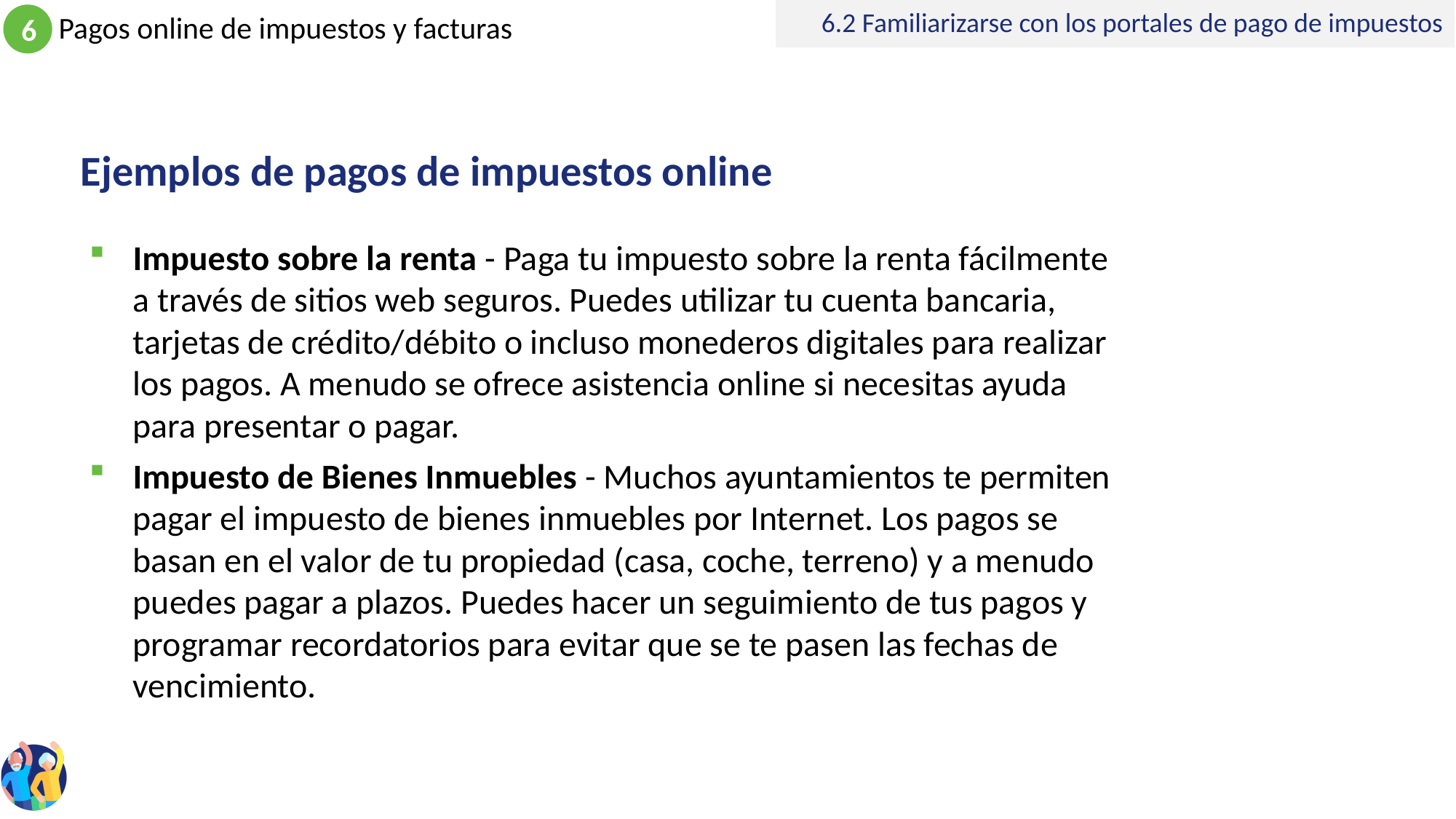

6.2 Familiarizarse con los portales de pago de impuestos
# Ejemplos de pagos de impuestos online
Impuesto sobre la renta - Paga tu impuesto sobre la renta fácilmente a través de sitios web seguros. Puedes utilizar tu cuenta bancaria, tarjetas de crédito/débito o incluso monederos digitales para realizar los pagos. A menudo se ofrece asistencia online si necesitas ayuda para presentar o pagar.
Impuesto de Bienes Inmuebles - Muchos ayuntamientos te permiten pagar el impuesto de bienes inmuebles por Internet. Los pagos se basan en el valor de tu propiedad (casa, coche, terreno) y a menudo puedes pagar a plazos. Puedes hacer un seguimiento de tus pagos y programar recordatorios para evitar que se te pasen las fechas de vencimiento.